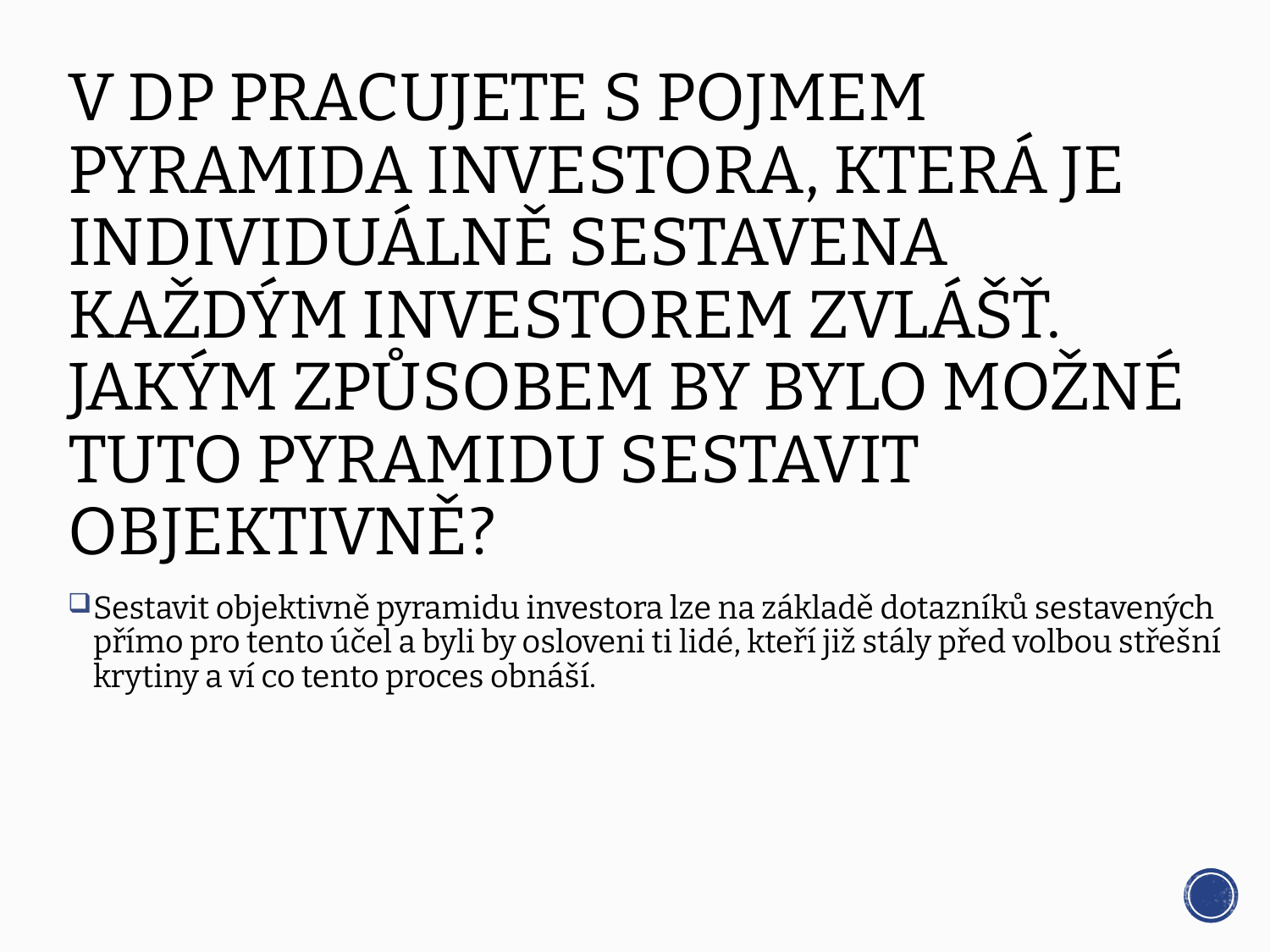

# V DP pracujete s pojmem Pyramida investora, která je individuálně sestavena každým investorem zvlášť. Jakým způsobem by bylo možné tuto pyramidu sestavit objektivně?

Sestavit objektivně pyramidu investora lze na základě dotazníků sestavených přímo pro tento účel a byli by osloveni ti lidé, kteří již stály před volbou střešní krytiny a ví co tento proces obnáší.